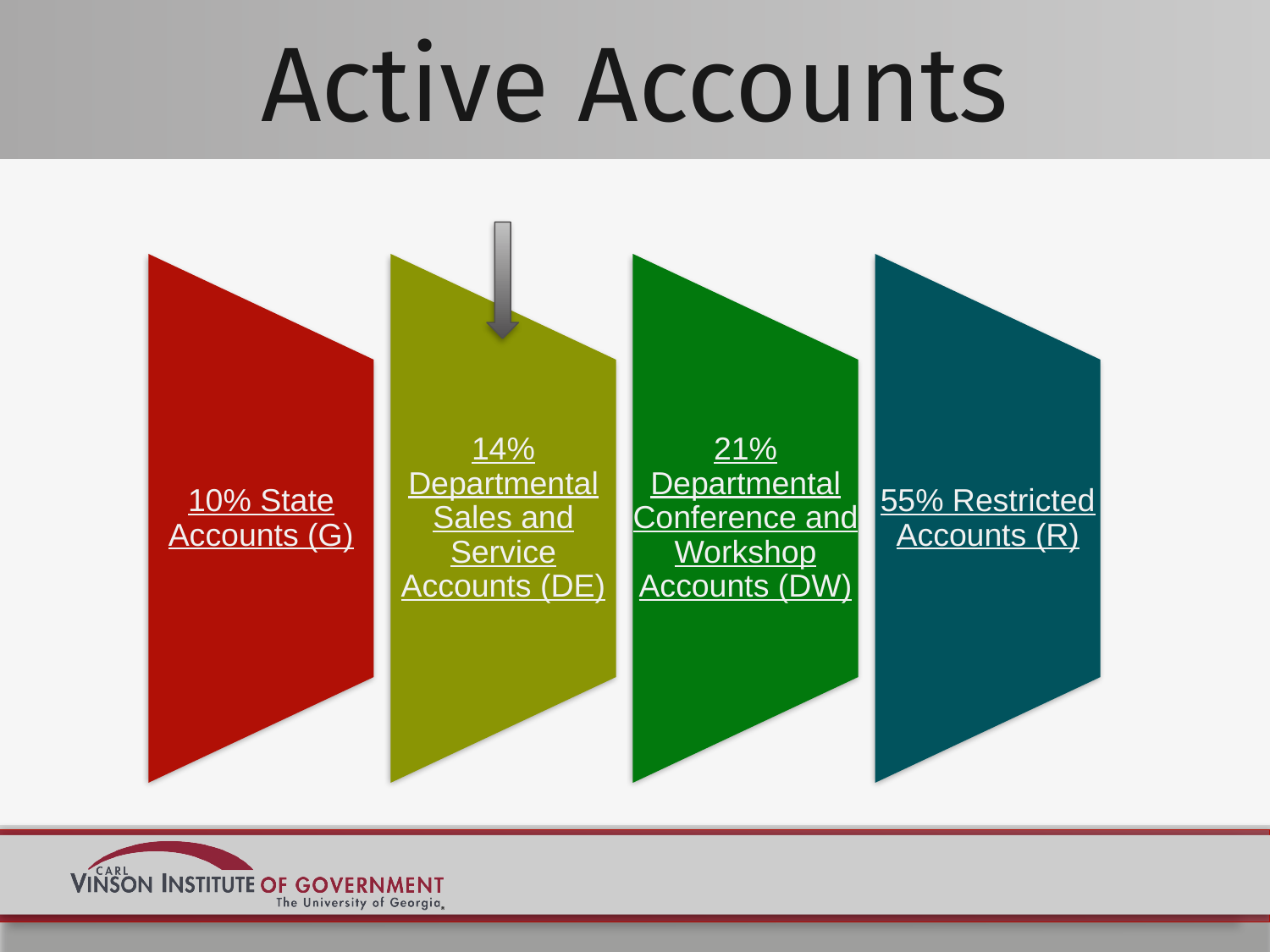

# Active Accounts

10% State Accounts (G)
14% Departmental Sales and Service Accounts (DE)
21% Departmental Conference and Workshop Accounts (DW)
55% Restricted Accounts (R)